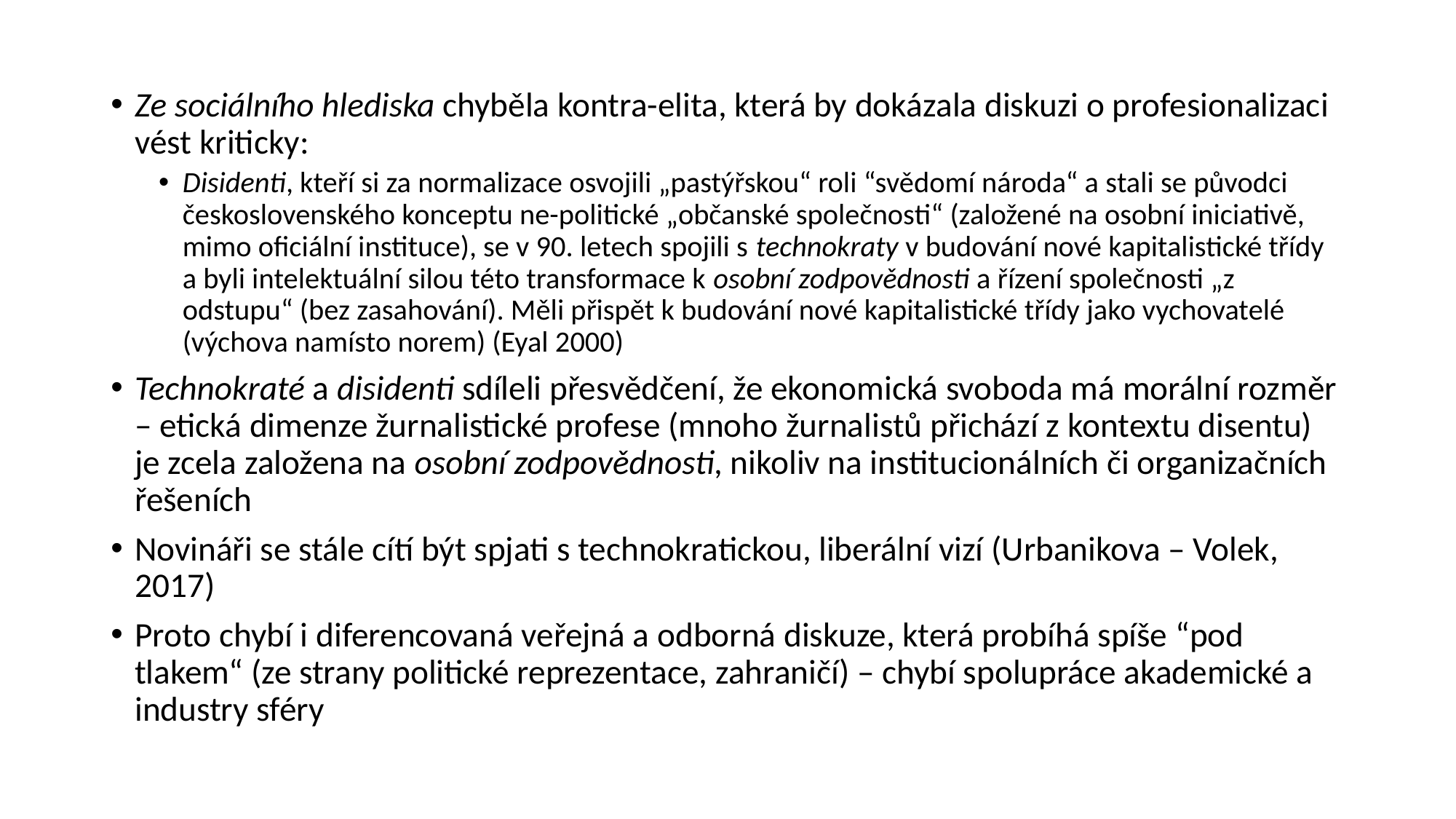

Ze sociálního hlediska chyběla kontra-elita, která by dokázala diskuzi o profesionalizaci vést kriticky:
Disidenti, kteří si za normalizace osvojili „pastýřskou“ roli “svědomí národa“ a stali se původci československého konceptu ne-politické „občanské společnosti“ (založené na osobní iniciativě, mimo oficiální instituce), se v 90. letech spojili s technokraty v budování nové kapitalistické třídy a byli intelektuální silou této transformace k osobní zodpovědnosti a řízení společnosti „z odstupu“ (bez zasahování). Měli přispět k budování nové kapitalistické třídy jako vychovatelé (výchova namísto norem) (Eyal 2000)
Technokraté a disidenti sdíleli přesvědčení, že ekonomická svoboda má morální rozměr – etická dimenze žurnalistické profese (mnoho žurnalistů přichází z kontextu disentu) je zcela založena na osobní zodpovědnosti, nikoliv na institucionálních či organizačních řešeních
Novináři se stále cítí být spjati s technokratickou, liberální vizí (Urbanikova – Volek, 2017)
Proto chybí i diferencovaná veřejná a odborná diskuze, která probíhá spíše “pod tlakem“ (ze strany politické reprezentace, zahraničí) – chybí spolupráce akademické a industry sféry